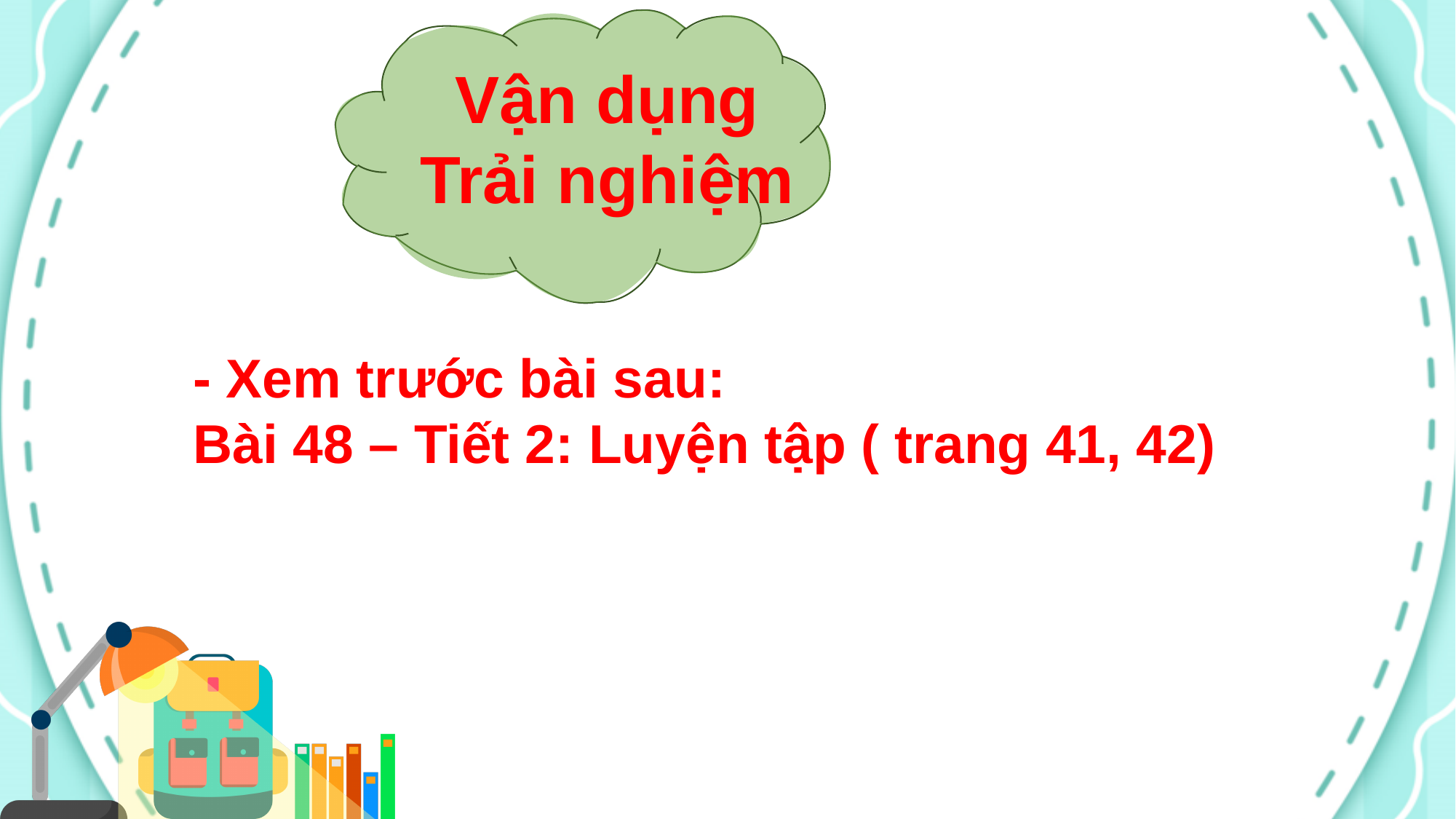

Vận dụng
Trải nghiệm
- Xem trước bài sau:
Bài 48 – Tiết 2: Luyện tập ( trang 41, 42)